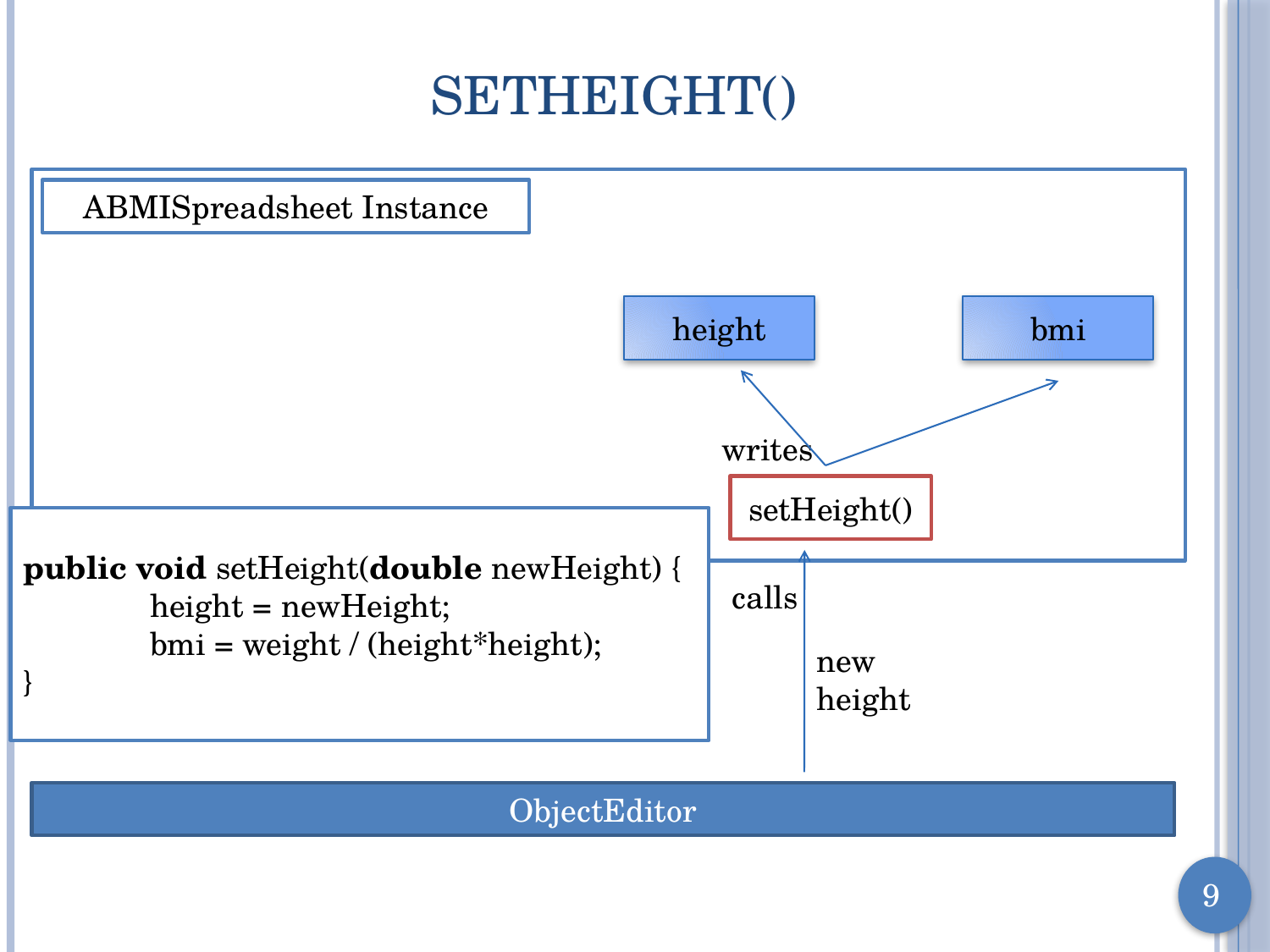

# setHeight()

ABMISpreadsheet Instance
height
bmi
writes
setHeight()
public void setHeight(double newHeight) {
	height = newHeight;
	bmi = weight / (height*height);
}
calls
new height
ObjectEditor